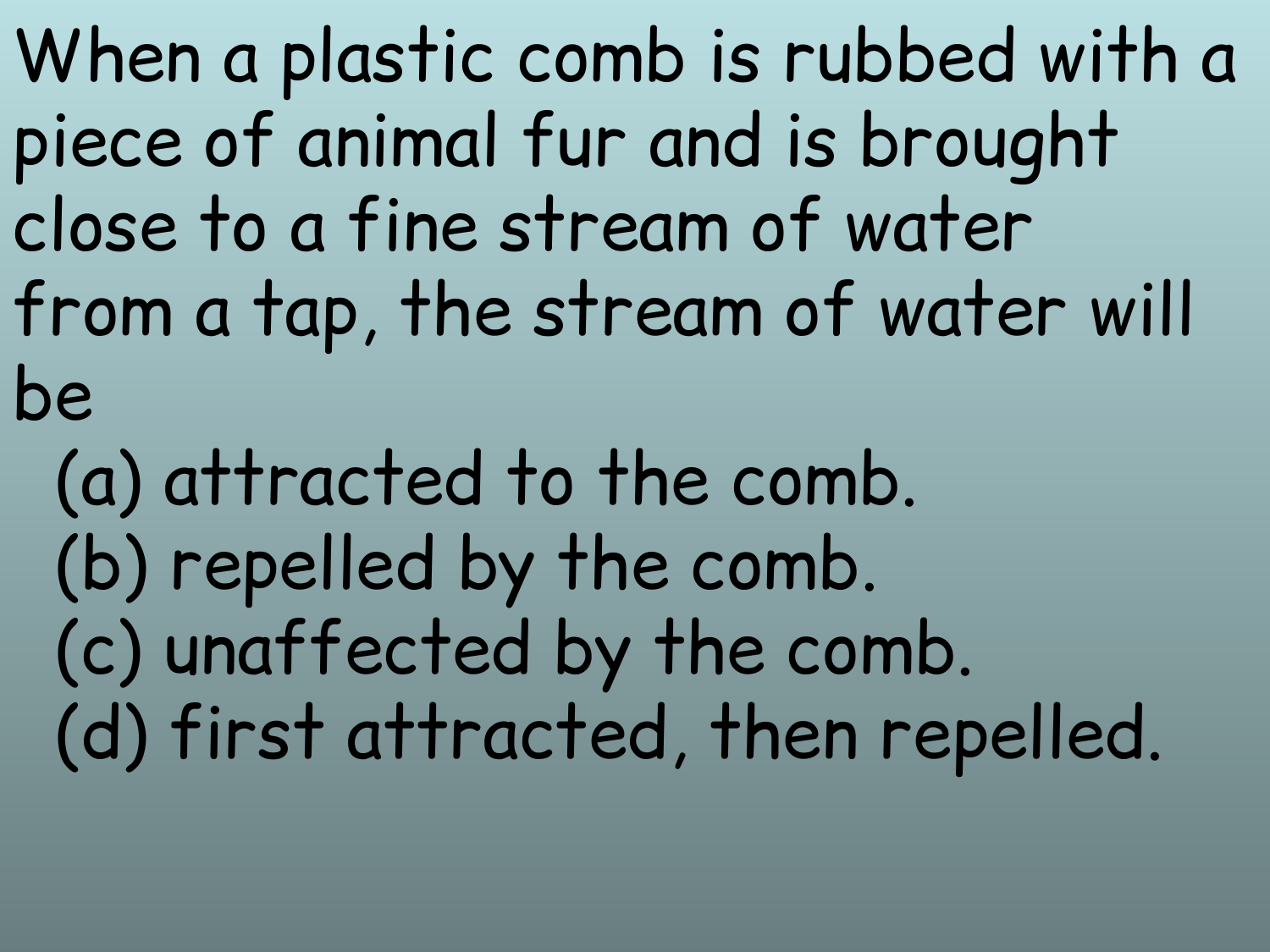

When a plastic comb is rubbed with a piece of animal fur and is brought close to a fine stream of water        from a tap, the stream of water will be
  (a) attracted to the comb.
  (b) repelled by the comb.
  (c) unaffected by the comb.
  (d) first attracted, then repelled.